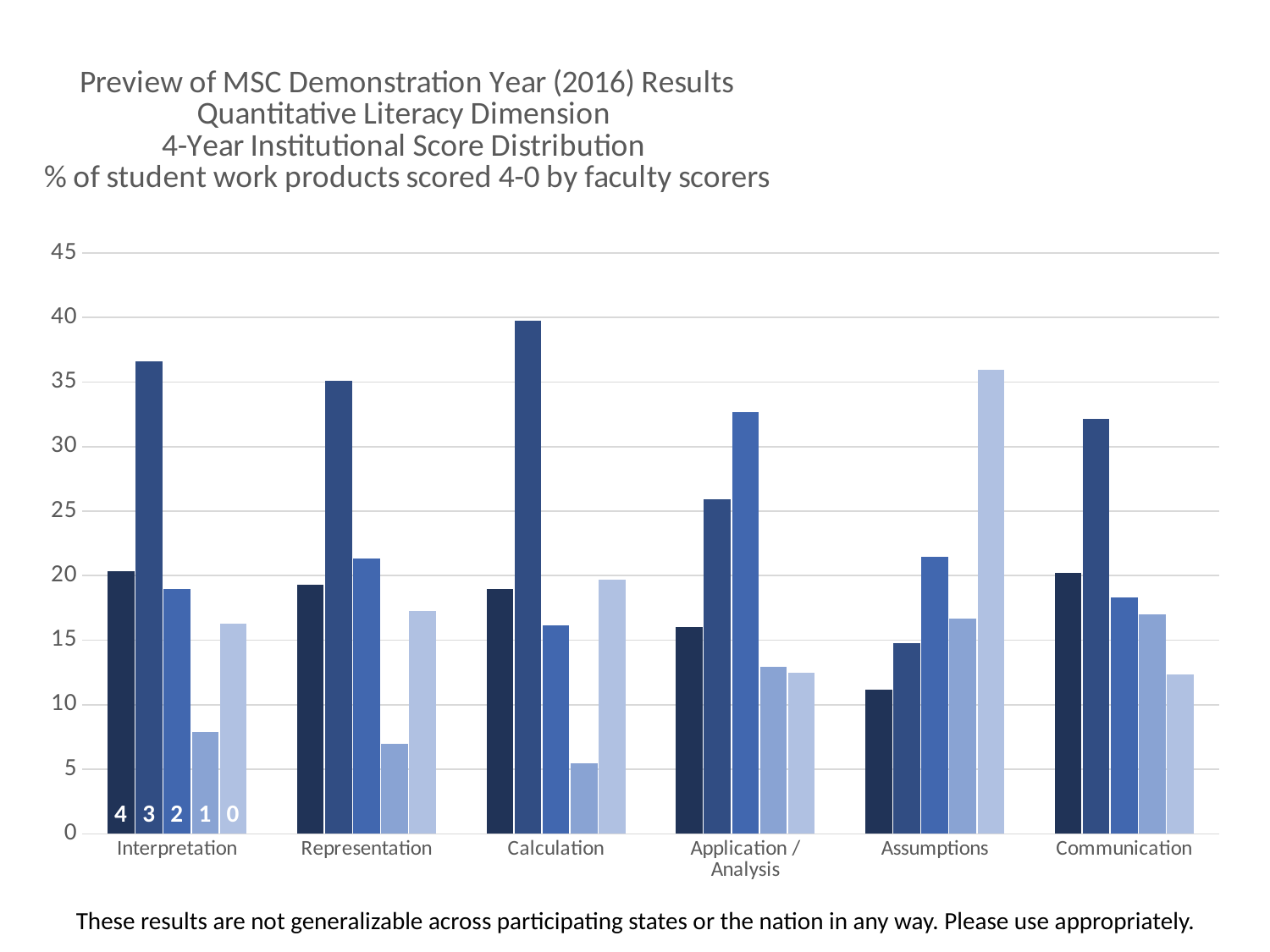

### Chart: Preview of MSC Demonstration Year (2016) Results Quantitative Literacy Dimension 4-Year Institutional Score Distribution
% of student work products scored 4-0 by faculty scorers

| Category | 4 | 3 | 2 | 1 | 0 |
|---|---|---|---|---|---|
| Interpretation | 20.33036848792884 | 36.59466327827192 | 18.93265565438373 | 7.878017789072427 | 16.26429479034308 |
| Representation | 19.3138500635324 | 35.06988564167725 | 21.34688691232528 | 6.988564167725539 | 17.28081321473951 |
| Calculation | 18.93265565438373 | 39.7712833545108 | 16.13722998729352 | 5.463786531130877 | 19.69504447268107 |
| Application / Analysis | 16.01016518424397 | 25.92121982210926 | 32.65565438373571 | 12.96060991105464 | 12.45235069885642 |
| Assumptions | 11.18170266836086 | 14.73951715374841 | 21.47395171537485 | 16.64548919949174 | 35.95933926302414 |
| Communication | 20.20330368487928 | 32.14739517153748 | 18.29733163913594 | 17.0266836086404 | 12.32528589580687 |
These results are not generalizable across participating states or the nation in any way. Please use appropriately.